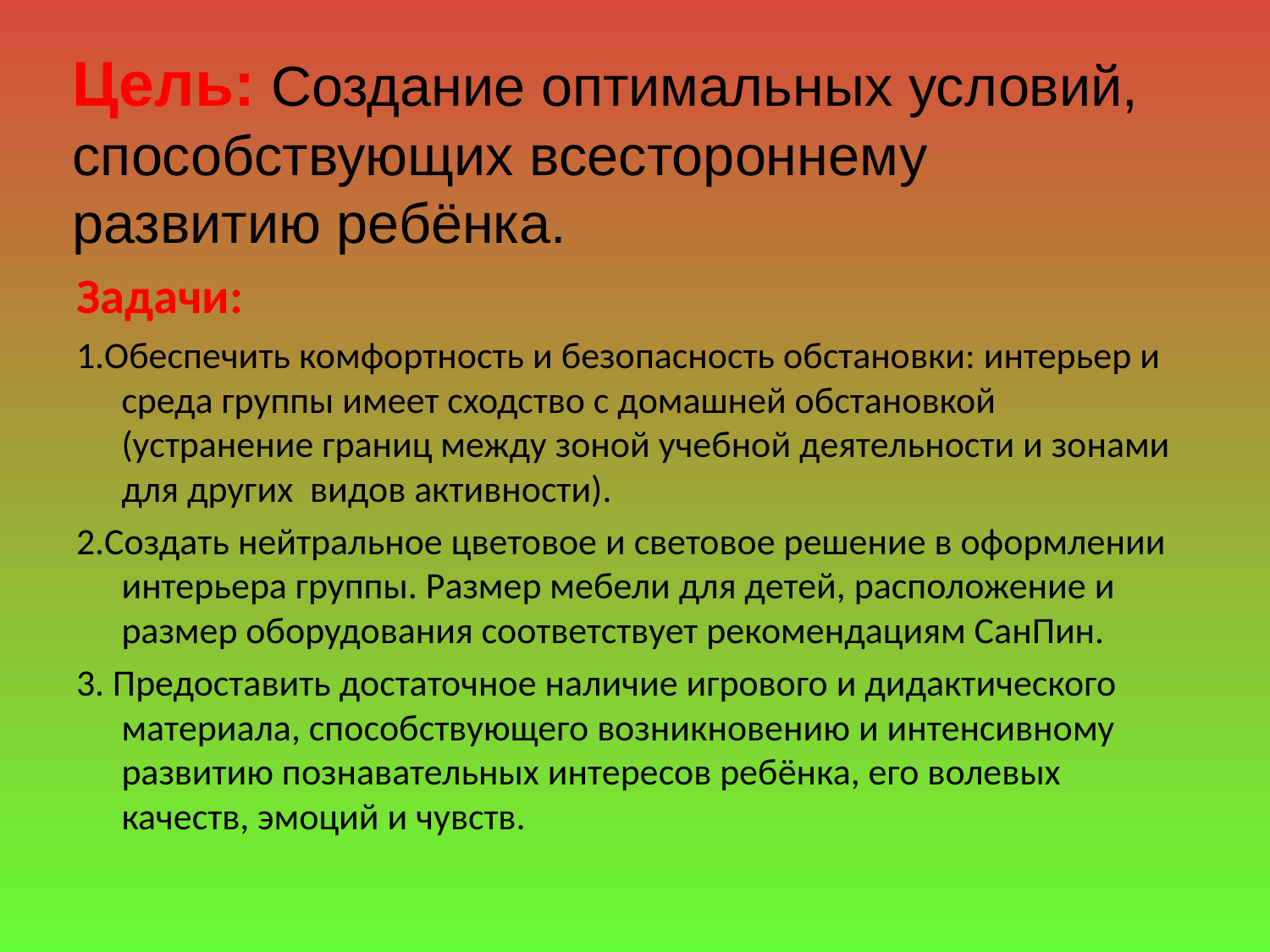

# Цель: Создание оптимальных условий, способствующих всестороннему развитию ребёнка.
Задачи:
1.Обеспечить комфортность и безопасность обстановки: интерьер и среда группы имеет сходство с домашней обстановкой (устранение границ между зоной учебной деятельности и зонами для других  видов активности).
2.Создать нейтральное цветовое и световое решение в оформлении интерьера группы. Размер мебели для детей, расположение и размер оборудования соответствует рекомендациям СанПин.
3. Предоставить достаточное наличие игрового и дидактического материала, способствующего возникновению и интенсивному развитию познавательных интересов ребёнка, его волевых качеств, эмоций и чувств.